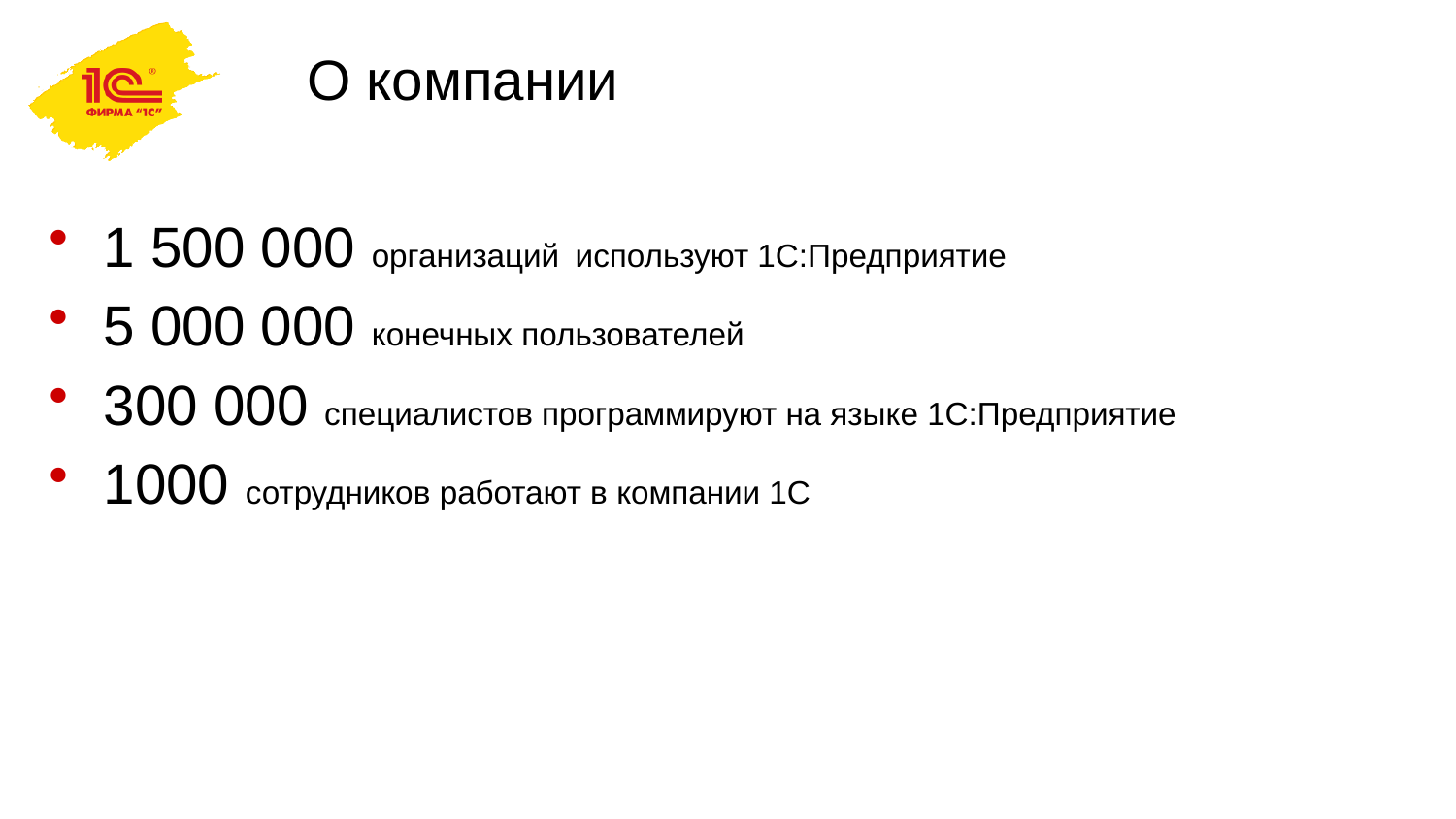

# О компании
1 500 000 организаций используют 1С:Предприятие
5 000 000 конечных пользователей
300 000 специалистов программируют на языке 1С:Предприятие
1000 сотрудников работают в компании 1С